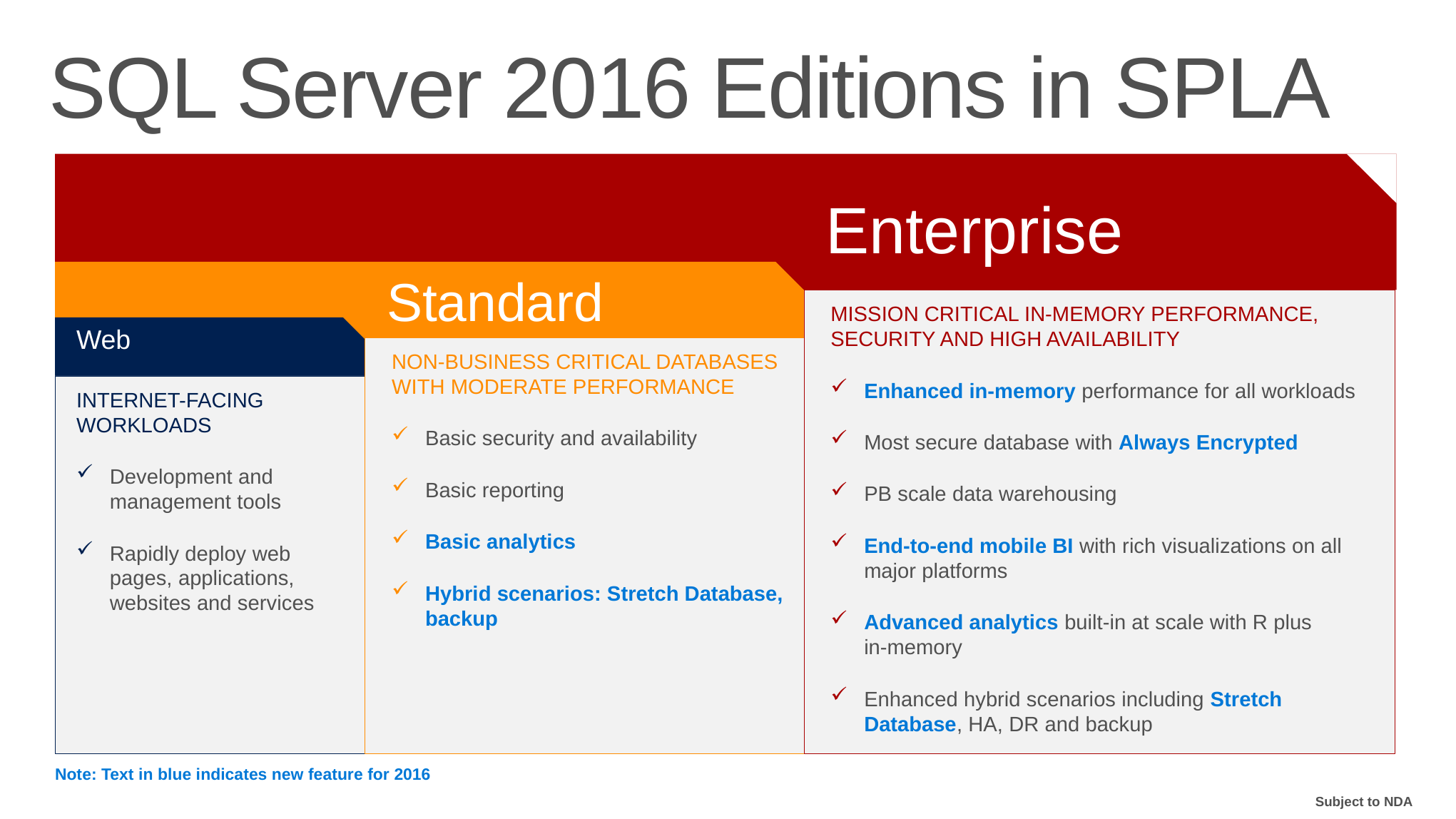

# SQL Server 2016 Editions in SPLA
Enterprise

Standard

MISSION CRITICAL IN-MEMORY PERFORMANCE,
SECURITY AND HIGH AVAILABILITY
Enhanced in-memory performance for all workloads
Most secure database with Always Encrypted
PB scale data warehousing
End-to-end mobile BI with rich visualizations on all major platforms
Advanced analytics built-in at scale with R plus
in-memory
Enhanced hybrid scenarios including Stretch Database, HA, DR and backup
Web
NON-BUSINESS CRITICAL DATABASES WITH MODERATE PERFORMANCE
Basic security and availability
Basic reporting
Basic analytics
Hybrid scenarios: Stretch Database, backup
INTERNET-FACING WORKLOADS
Development and management tools
Rapidly deploy web pages, applications, websites and services
Note: Text in blue indicates new feature for 2016
Subject to NDA